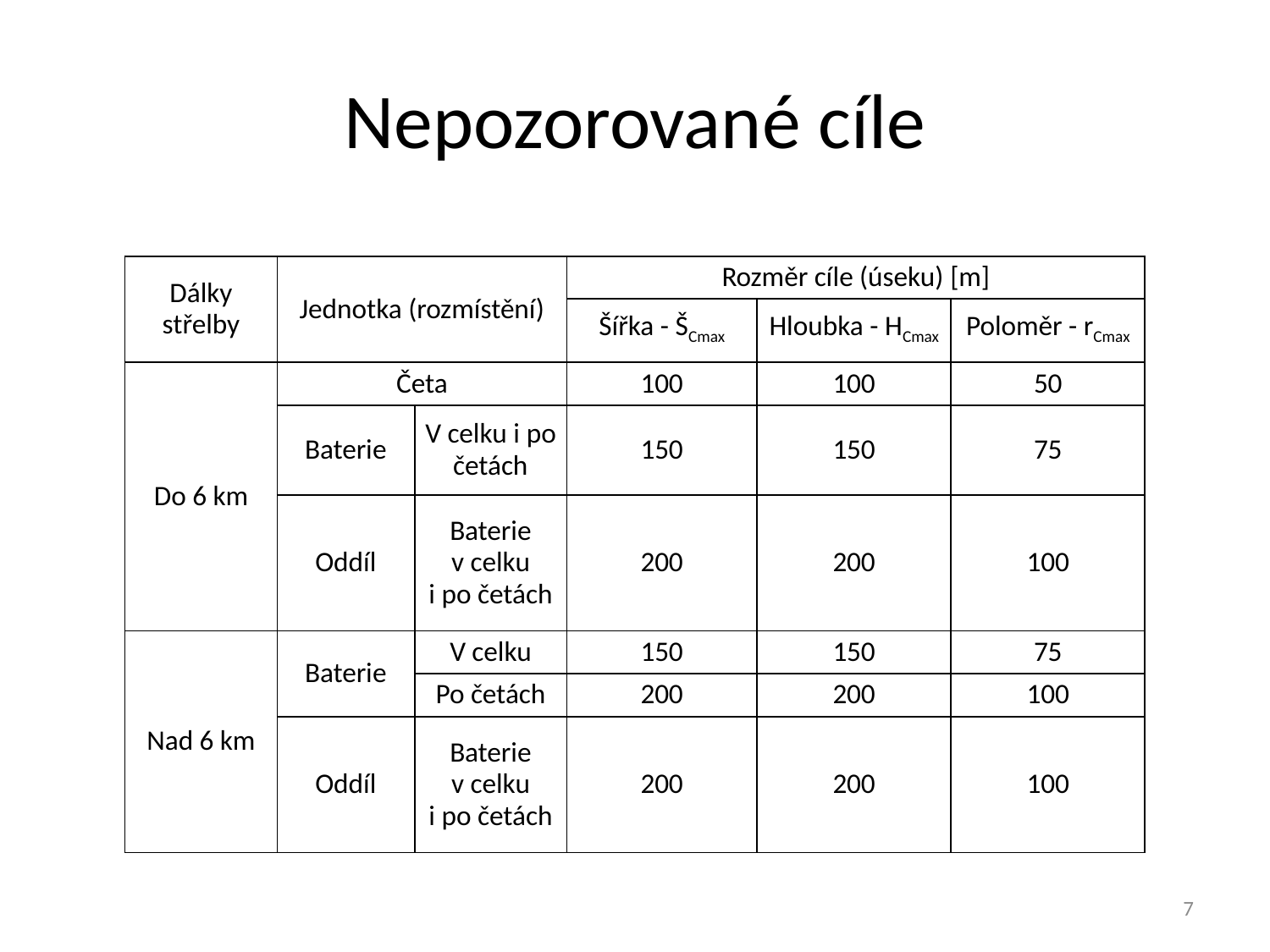

# Nepozorované cíle
| Dálky střelby | Jednotka (rozmístění) |  | Rozměr cíle (úseku) [m] |  |  |
| --- | --- | --- | --- | --- | --- |
|  |  |  | Šířka - ŠCmax | Hloubka - HCmax | Poloměr - rCmax |
| Do 6 km | Četa |  | 100 | 100 | 50 |
|  | Baterie | V celku i po četách | 150 | 150 | 75 |
|  | Oddíl | Baterie v celku i po četách | 200 | 200 | 100 |
| Nad 6 km | Baterie | V celku | 150 | 150 | 75 |
|  |  | Po četách | 200 | 200 | 100 |
|  | Oddíl | Baterie v celku i po četách | 200 | 200 | 100 |
7